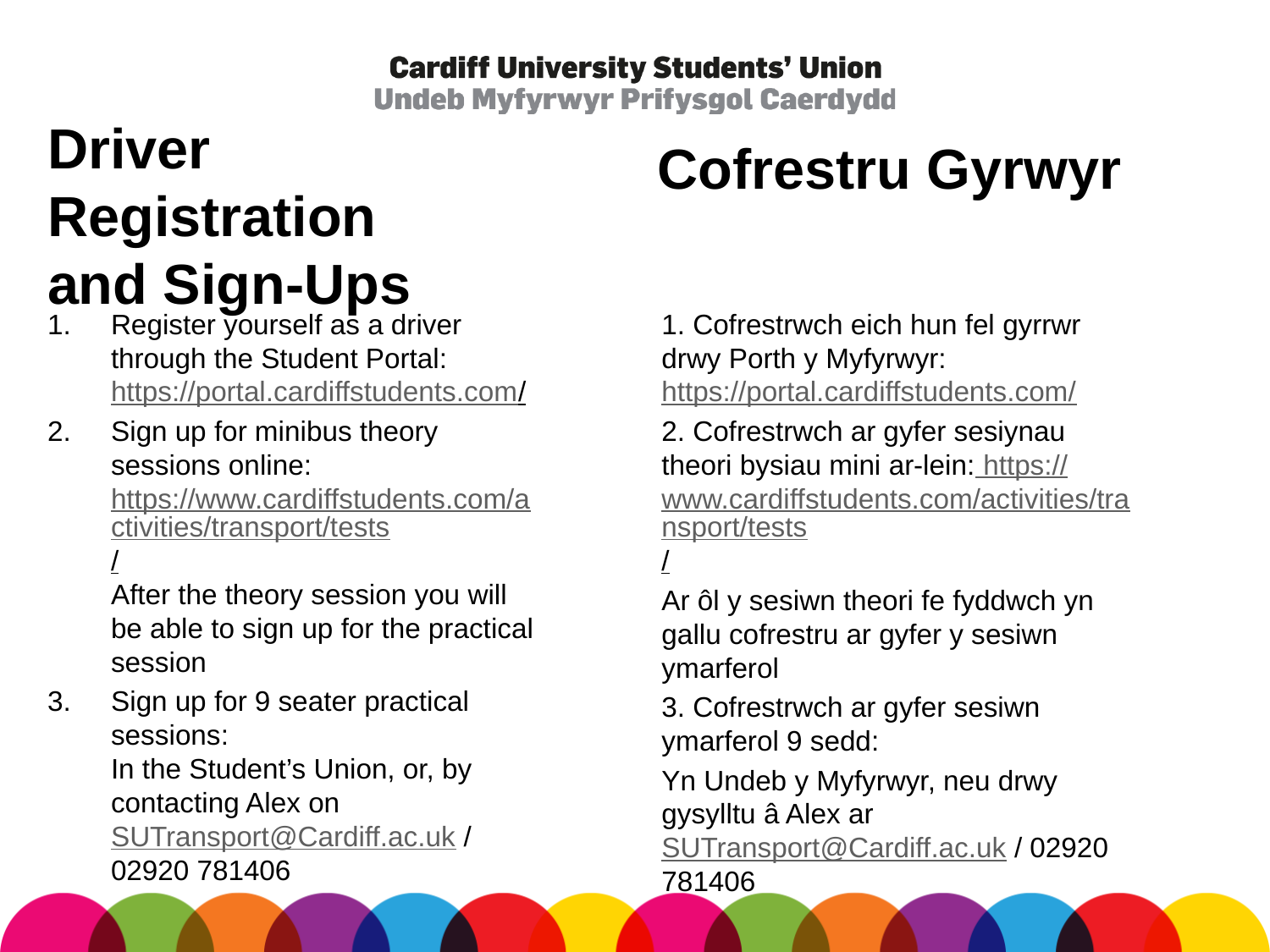

# Driver Registration and Sign-Ups
Cofrestru Gyrwyr
Register yourself as a driver through the Student Portal:
https://portal.cardiffstudents.com/
Sign up for minibus theory sessions online:
https://www.cardiffstudents.com/activities/transport/tests/
After the theory session you will be able to sign up for the practical session
Sign up for 9 seater practical sessions:
In the Student’s Union, or, by contacting Alex on SUTransport@Cardiff.ac.uk / 02920 781406
1. Cofrestrwch eich hun fel gyrrwr drwy Porth y Myfyrwyr: https://portal.cardiffstudents.com/
2. Cofrestrwch ar gyfer sesiynau theori bysiau mini ar-lein: https://www.cardiffstudents.com/activities/transport/tests/
Ar ôl y sesiwn theori fe fyddwch yn gallu cofrestru ar gyfer y sesiwn ymarferol
3. Cofrestrwch ar gyfer sesiwn ymarferol 9 sedd:
Yn Undeb y Myfyrwyr, neu drwy gysylltu â Alex ar SUTransport@Cardiff.ac.uk / 02920 781406